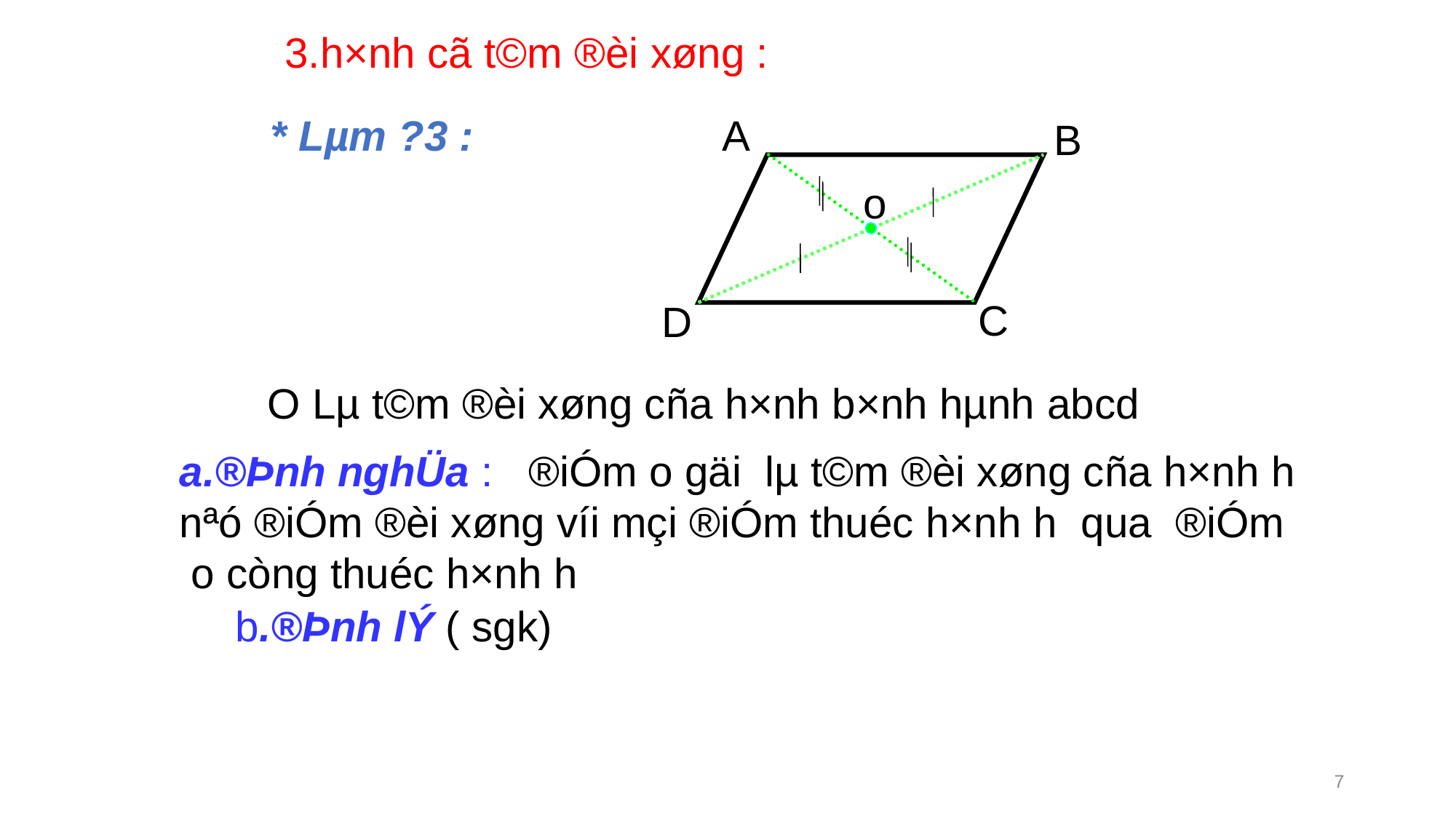

3.h×nh cã t©m ®èi xøng :
A
* Lµm ?3 :
B

o

C
D
O Lµ t©m ®èi xøng cña h×nh b×nh hµnh abcd
a.®Þnh nghÜa :   ®iÓm o gäi  lµ t©m ®èi xøng cña h×nh h
nªó ®iÓm ®èi xøng víi mçi ®iÓm thuéc h×nh h  qua  ®iÓm
 o còng thuéc h×nh h
b.®Þnh lÝ ( sgk)
7